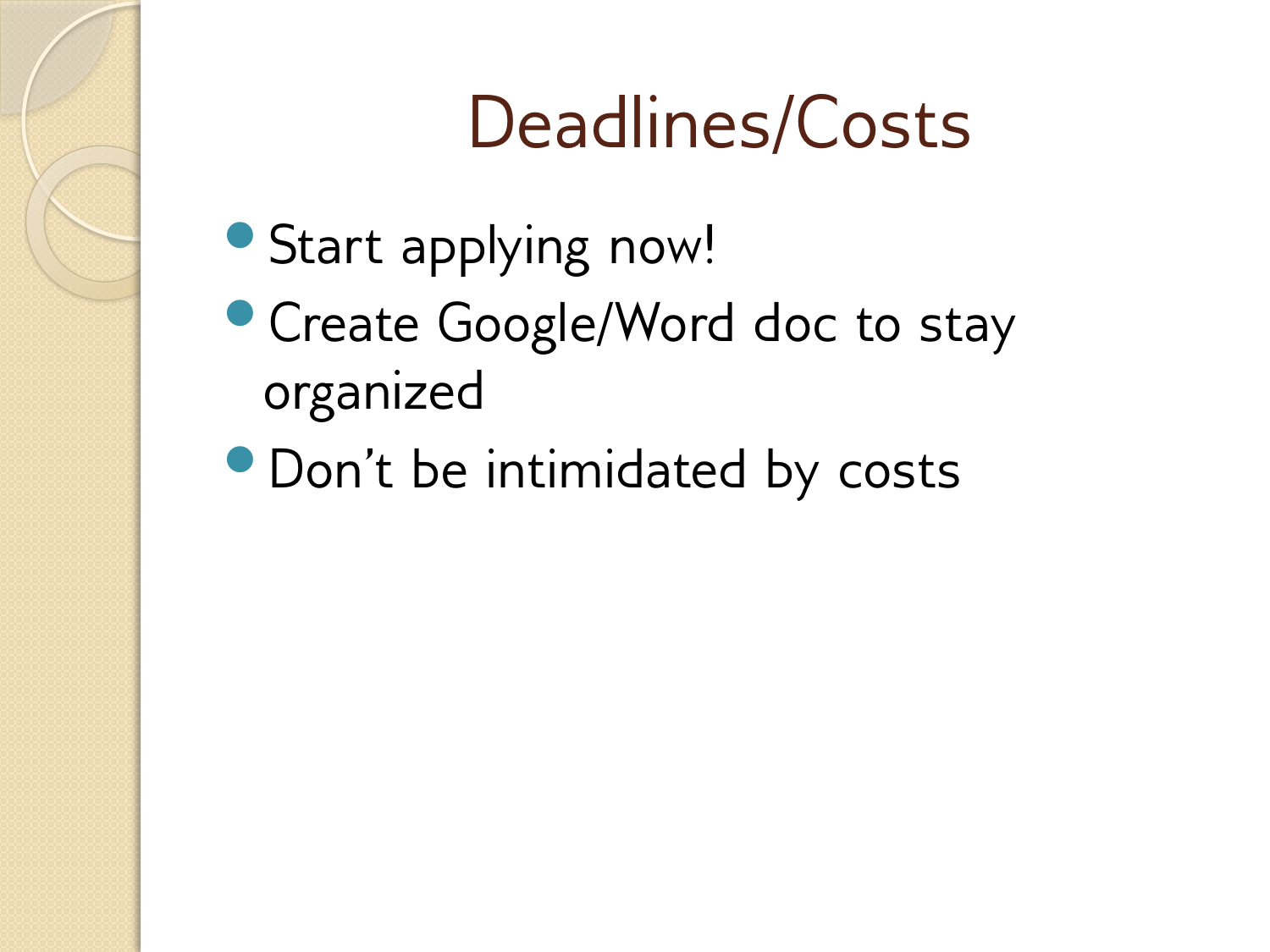

# Deadlines/Costs
Start applying now!
Create Google/Word doc to stay organized
Don’t be intimidated by costs